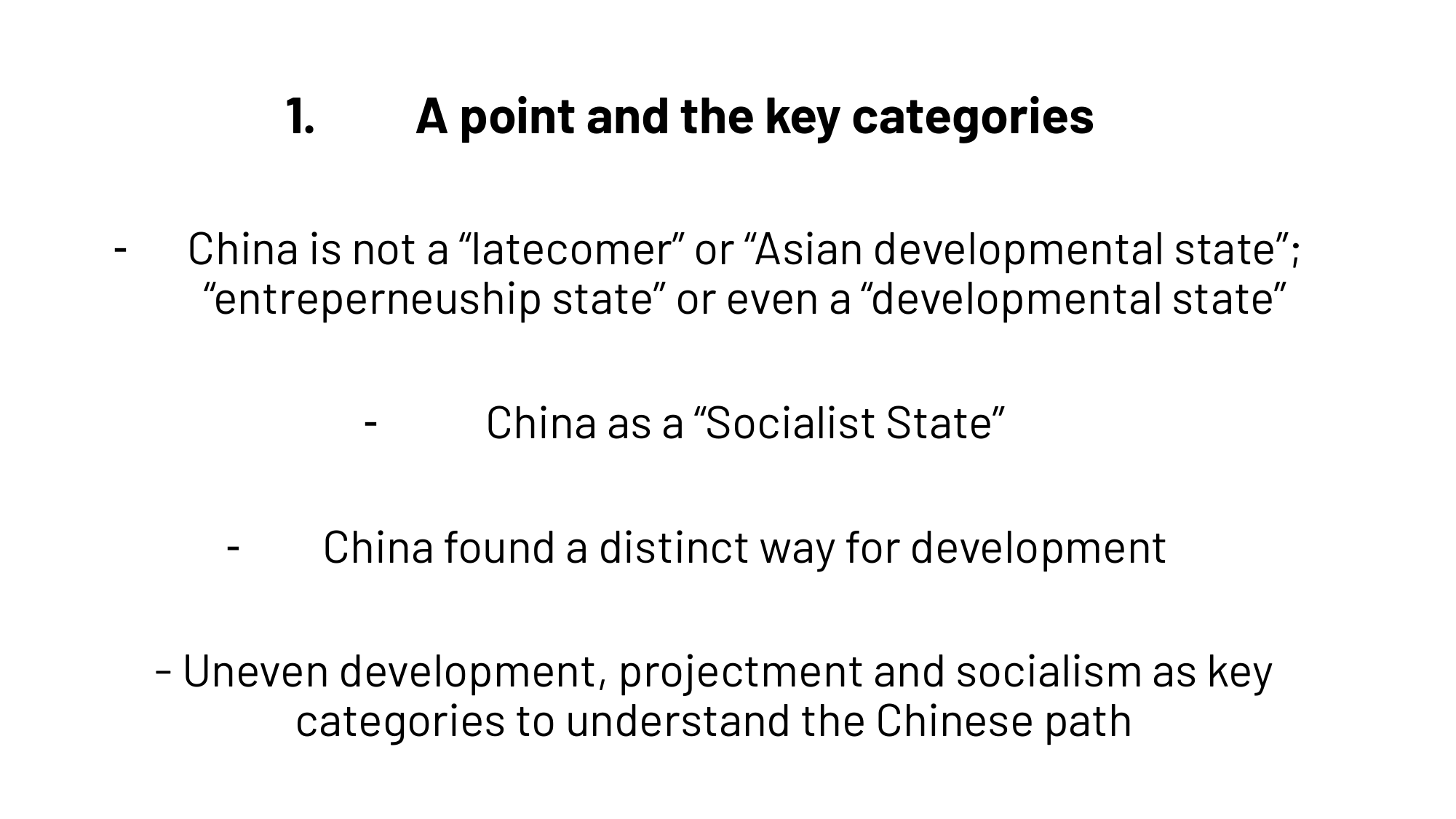

A point and the key categories

China is not a “latecomer” or “Asian developmental state”; “entreperneuship state” or even a “developmental state”

China as a “Socialist State”

China found a distinct way for development

- Uneven development, projectment and socialism as key categories to understand the Chinese path